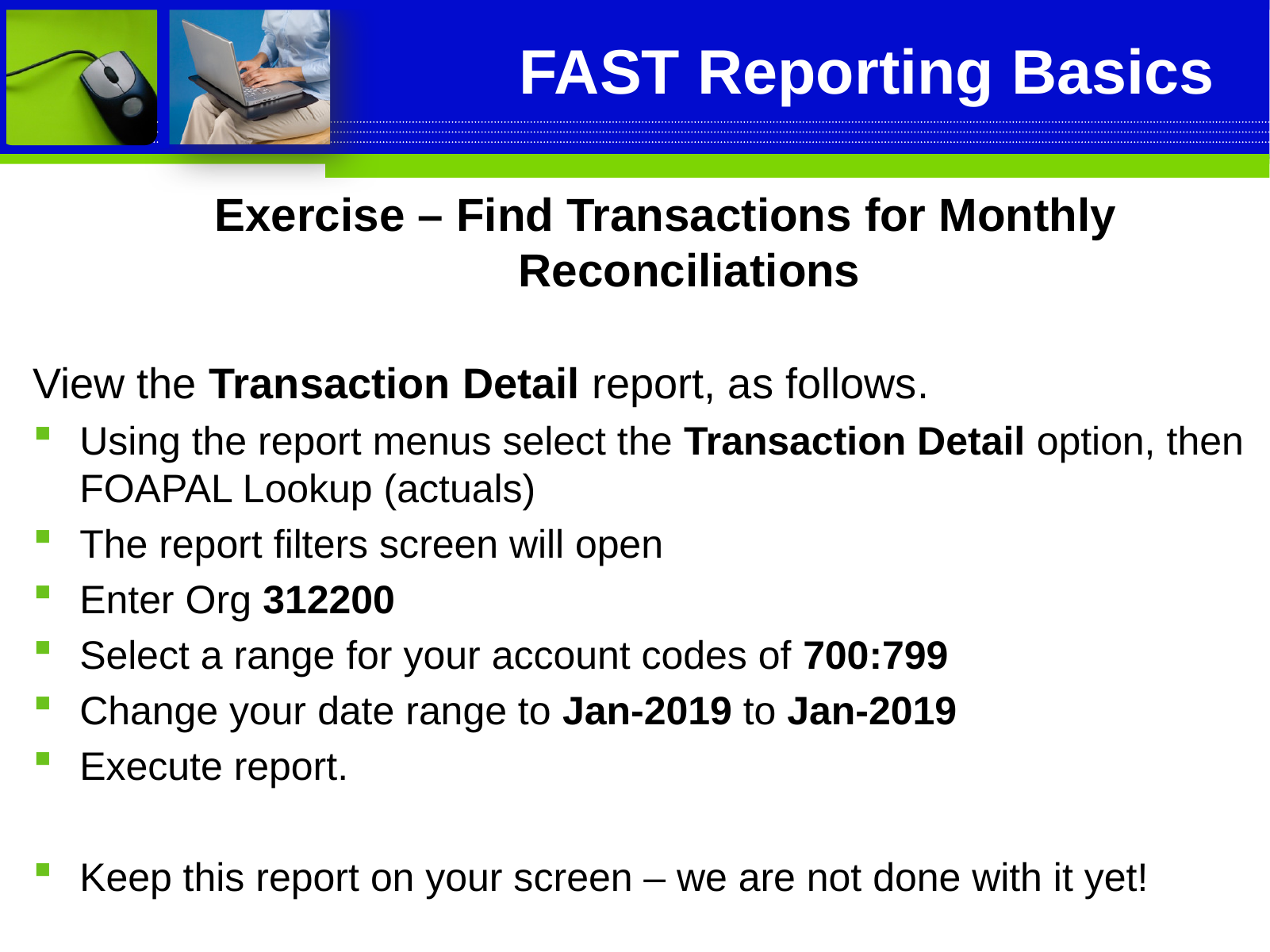

# FAST Reporting Basics
Exercise – Find Transactions for Monthly Reconciliations
View the Transaction Detail report, as follows.
Using the report menus select the Transaction Detail option, then FOAPAL Lookup (actuals)
The report filters screen will open
Enter Org 312200
Select a range for your account codes of 700:799
Change your date range to Jan-2019 to Jan-2019
Execute report.

Keep this report on your screen – we are not done with it yet!